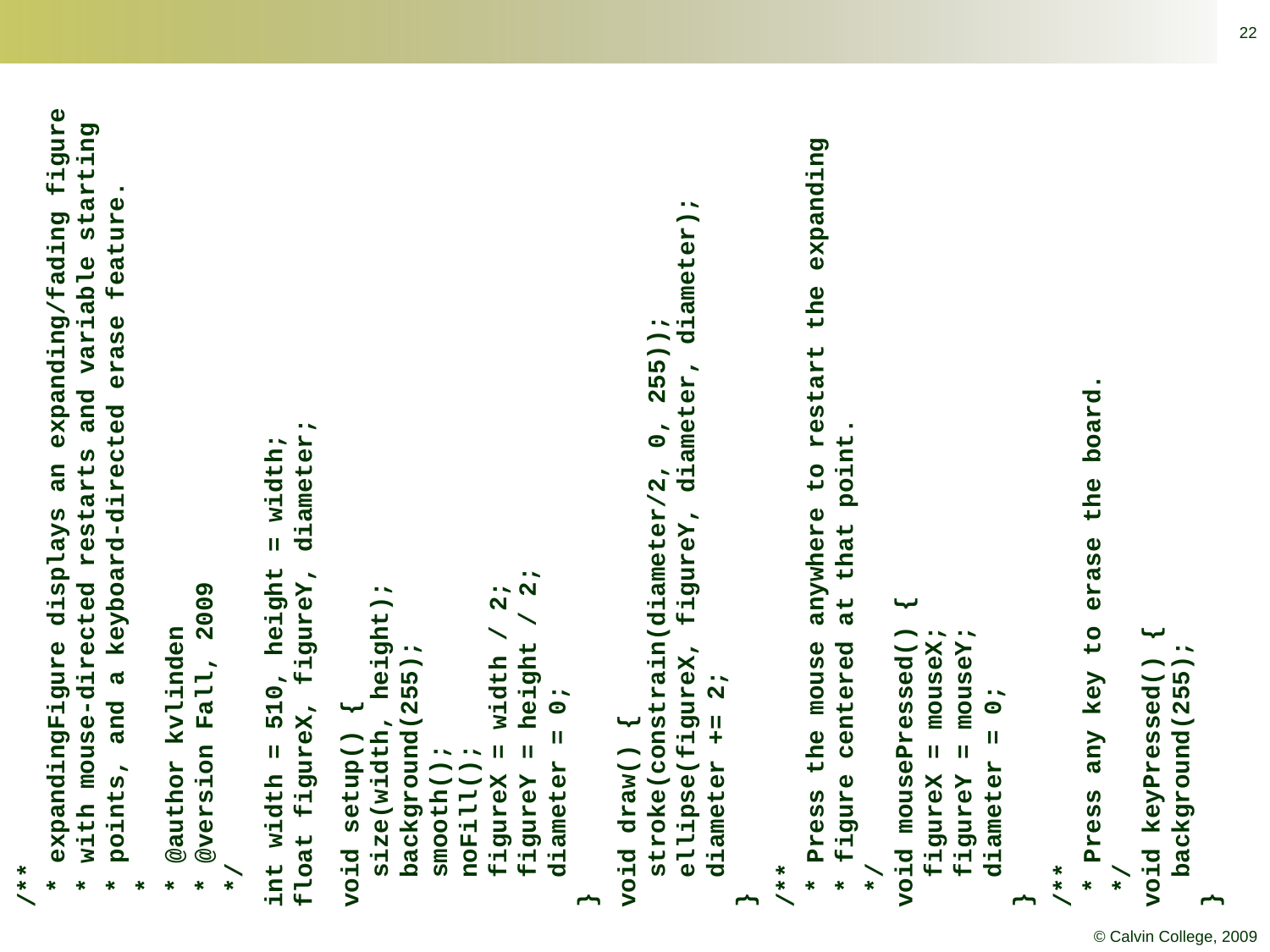

22
/**
 * expandingFigure displays an expanding/fading figure
 * with mouse-directed restarts and variable starting
 * points, and a keyboard-directed erase feature.
 *
 * @author kvlinden
 * @version Fall, 2009
 */

int width = 510, height = width;
float figureX, figureY, diameter;

void setup() {
  size(width, height);
  background(255);
  smooth();
  noFill();
  figureX = width / 2;
  figureY = height / 2;
  diameter = 0;
}

void draw() {
  stroke(constrain(diameter/2, 0, 255));
  ellipse(figureX, figureY, diameter, diameter);
  diameter += 2;
}

/**
 * Press the mouse anywhere to restart the expanding
 * figure centered at that point.
 */
void mousePressed() {
  figureX = mouseX;
  figureY = mouseY;
  diameter = 0;
}

/**
 * Press any key to erase the board.
 */
void keyPressed() {
  background(255);
}